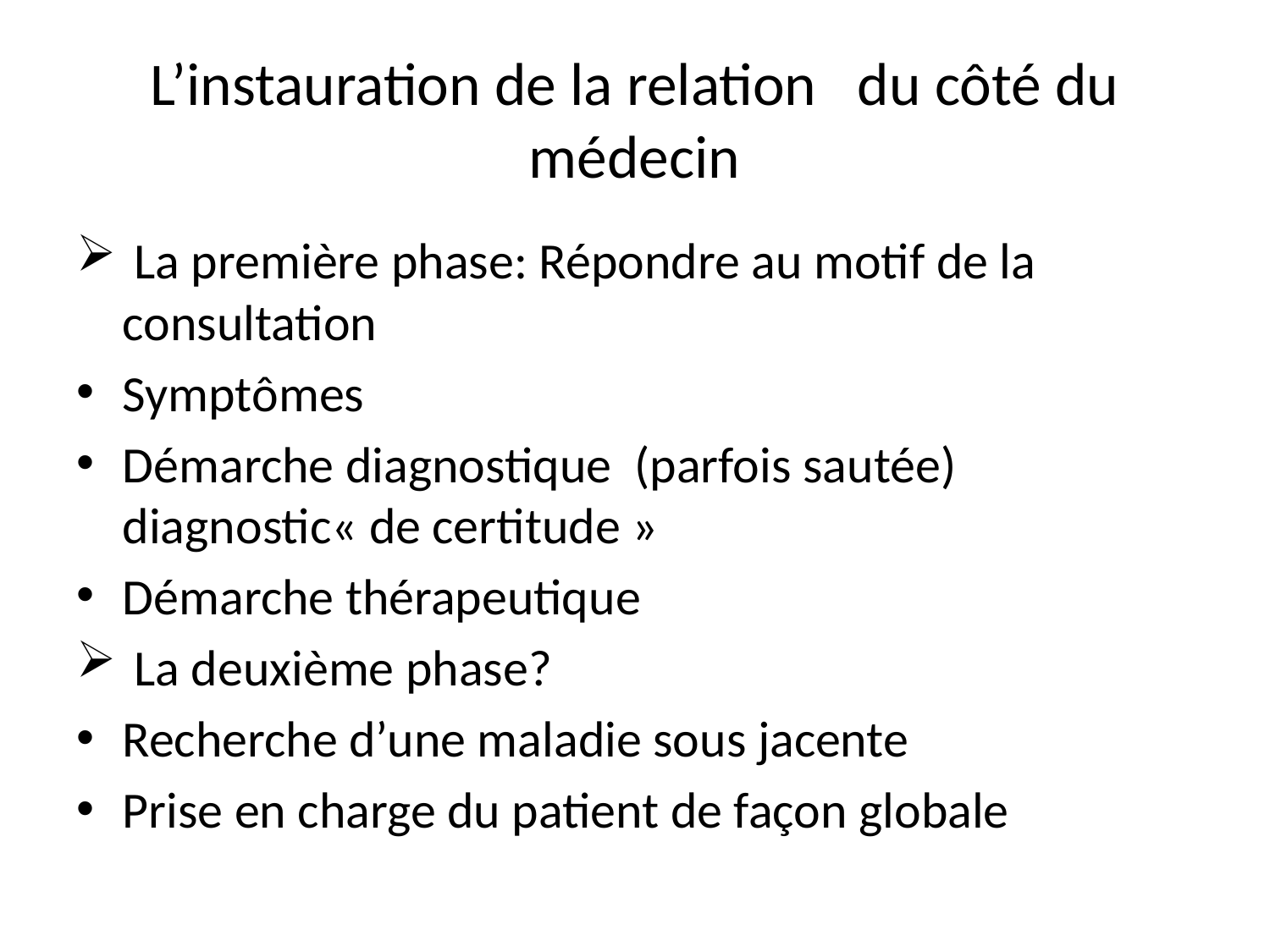

# L’instauration de la relation   du côté du médecin
 La première phase: Répondre au motif de la consultation
Symptômes
Démarche diagnostique  (parfois sautée) diagnostic« de certitude »
Démarche thérapeutique
 La deuxième phase?
Recherche d’une maladie sous jacente
Prise en charge du patient de façon globale